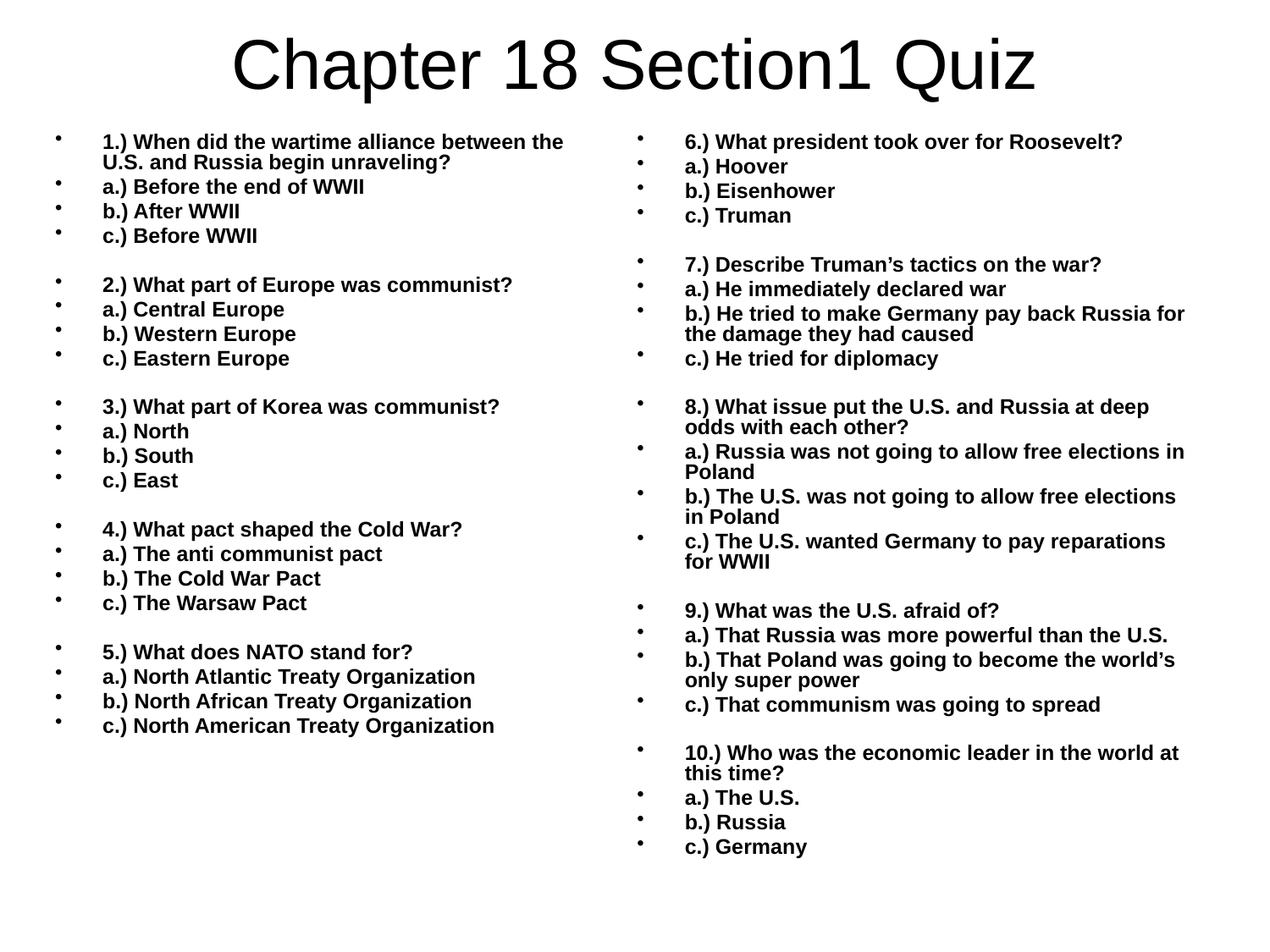

# Chapter 18 Section1 Quiz
1.) When did the wartime alliance between the U.S. and Russia begin unraveling?
a.) Before the end of WWII
b.) After WWII
c.) Before WWII

2.) What part of Europe was communist?
a.) Central Europe
b.) Western Europe
c.) Eastern Europe

3.) What part of Korea was communist?
a.) North
b.) South
c.) East

4.) What pact shaped the Cold War?
a.) The anti communist pact
b.) The Cold War Pact
c.) The Warsaw Pact

5.) What does NATO stand for?
a.) North Atlantic Treaty Organization
b.) North African Treaty Organization
c.) North American Treaty Organization
6.) What president took over for Roosevelt?
a.) Hoover
b.) Eisenhower
c.) Truman

7.) Describe Truman’s tactics on the war?
a.) He immediately declared war
b.) He tried to make Germany pay back Russia for the damage they had caused
c.) He tried for diplomacy

8.) What issue put the U.S. and Russia at deep odds with each other?
a.) Russia was not going to allow free elections in Poland
b.) The U.S. was not going to allow free elections in Poland
c.) The U.S. wanted Germany to pay reparations for WWII

9.) What was the U.S. afraid of?
a.) That Russia was more powerful than the U.S.
b.) That Poland was going to become the world’s only super power
c.) That communism was going to spread

10.) Who was the economic leader in the world at this time?
a.) The U.S.
b.) Russia
c.) Germany